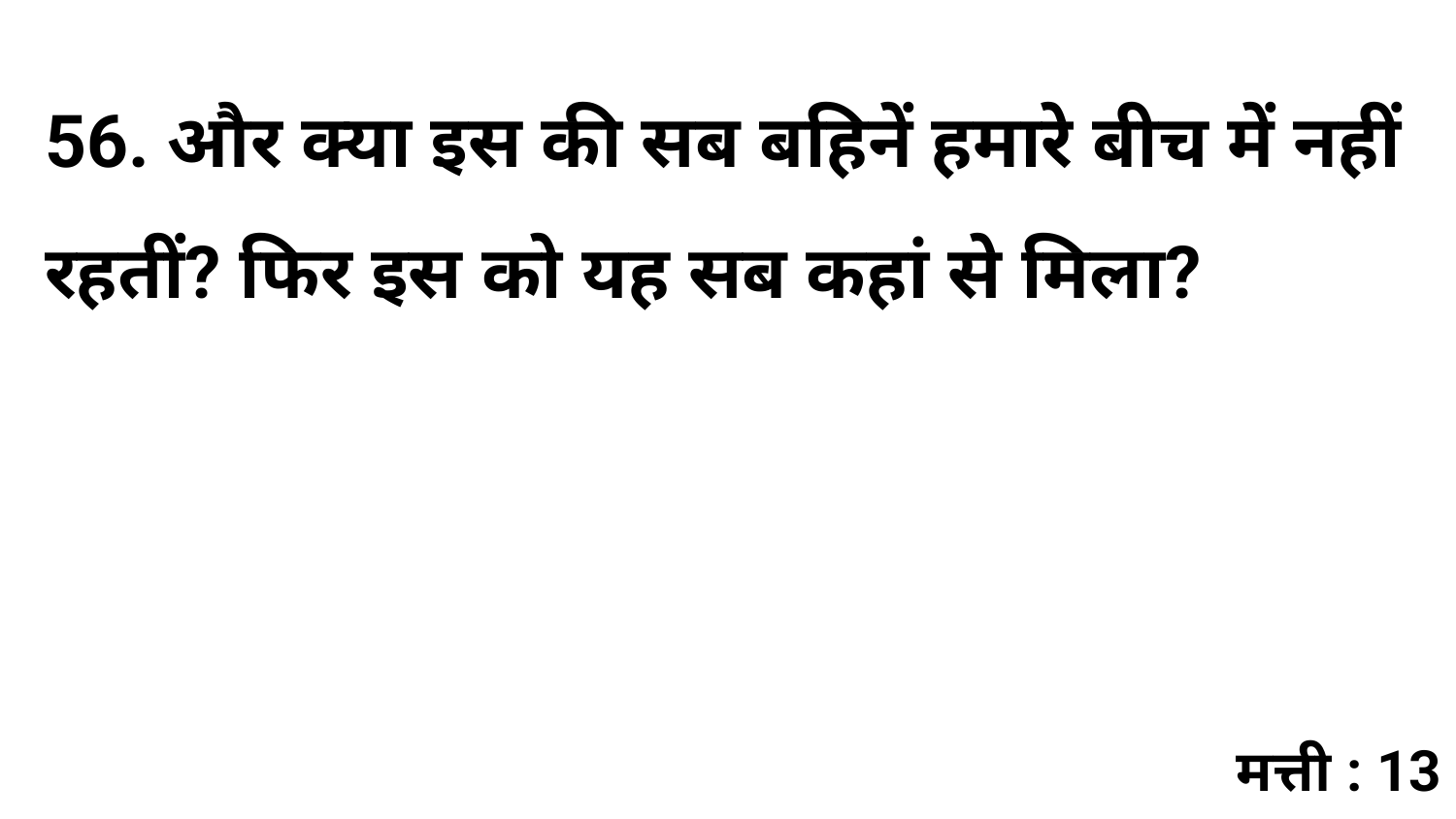

56. और क्या इस की सब बहिनें हमारे बीच में नहीं रहतीं? फिर इस को यह सब कहां से मिला?
मत्ती : 13